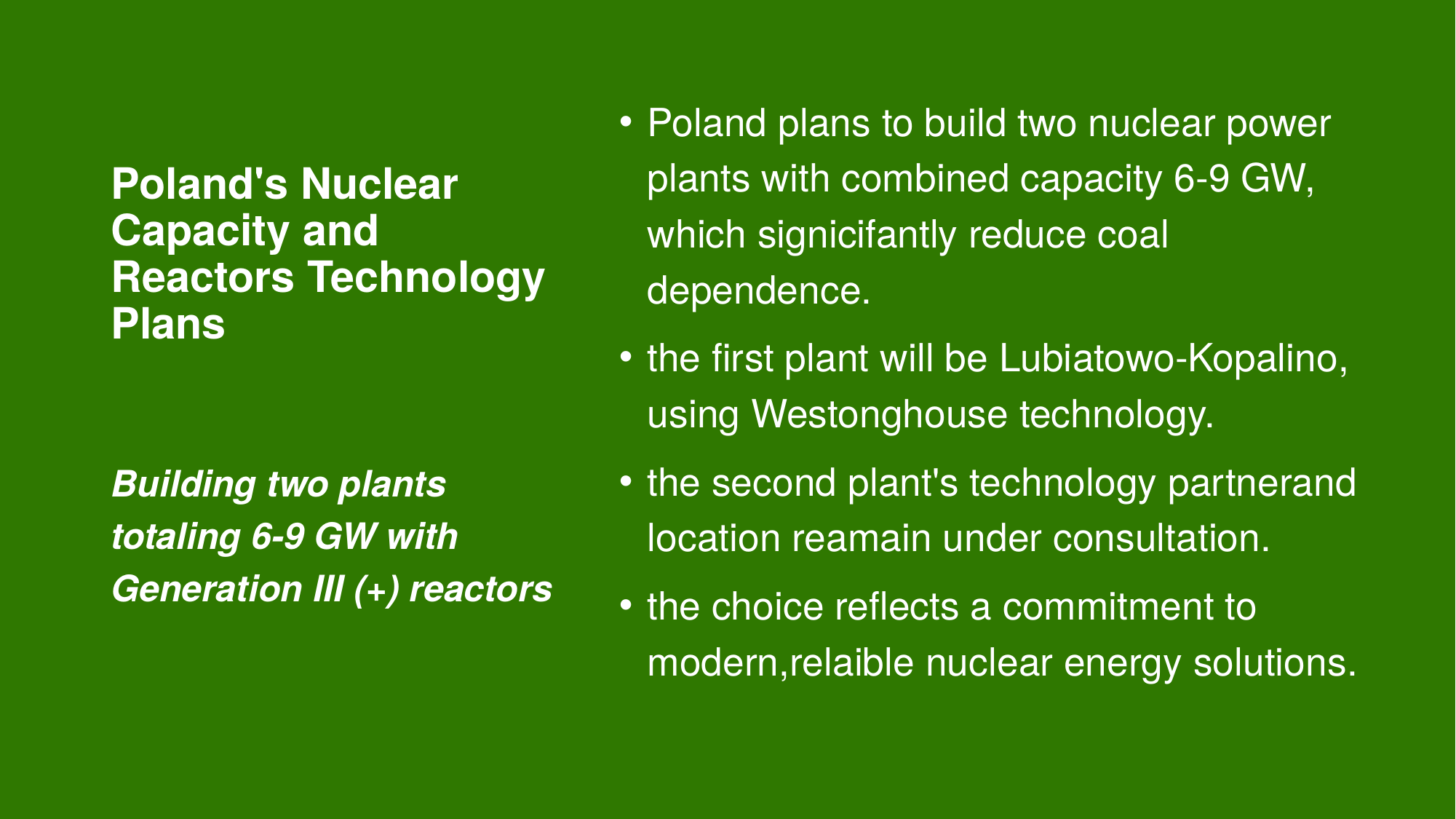

Poland plans to build two nuclear power plants with combined capacity 6-9 GW, which signicifantly reduce coal dependence.
the first plant will be Lubiatowo-Kopalino, using Westonghouse technology.
the second plant's technology partnerand location reamain under consultation.
the choice reflects a commitment to modern,relaible nuclear energy solutions.
# Poland's Nuclear Capacity and Reactors Technology Plans
Building two plants totaling 6-9 GW with Generation III (+) reactors